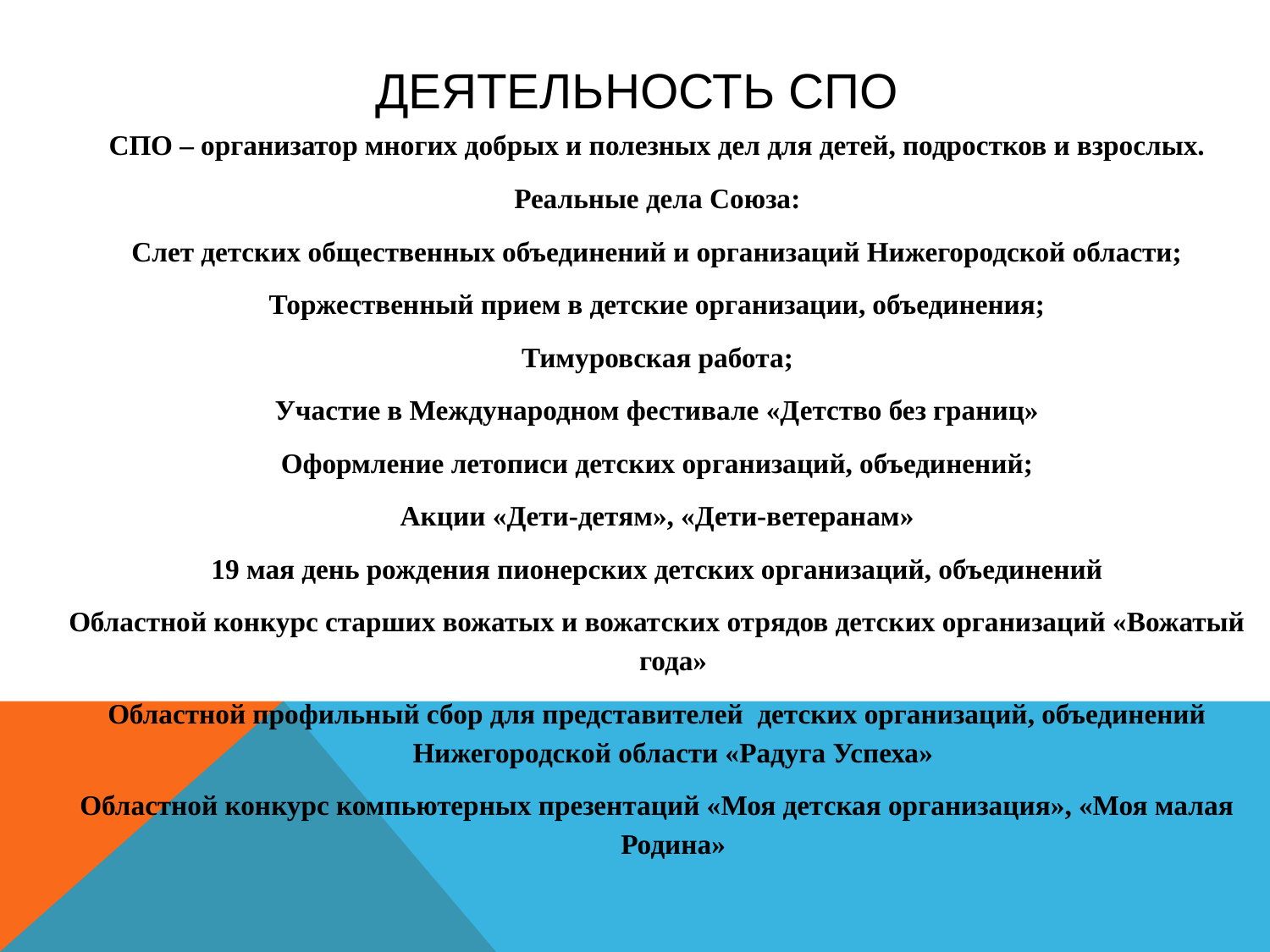

# Деятельность СПО
 СПО – организатор многих добрых и полезных дел для детей, подростков и взрослых.
Реальные дела Союза:
Слет детских общественных объединений и организаций Нижегородской области;
Торжественный прием в детские организации, объединения;
Тимуровская работа;
Участие в Международном фестивале «Детство без границ»
Оформление летописи детских организаций, объединений;
Акции «Дети-детям», «Дети-ветеранам»
19 мая день рождения пионерских детских организаций, объединений
Областной конкурс старших вожатых и вожатских отрядов детских организаций «Вожатый года»
Областной профильный сбор для представителей  детских организаций, объединений Нижегородской области «Радуга Успеха»
Областной конкурс компьютерных презентаций «Моя детская организация», «Моя малая Родина»